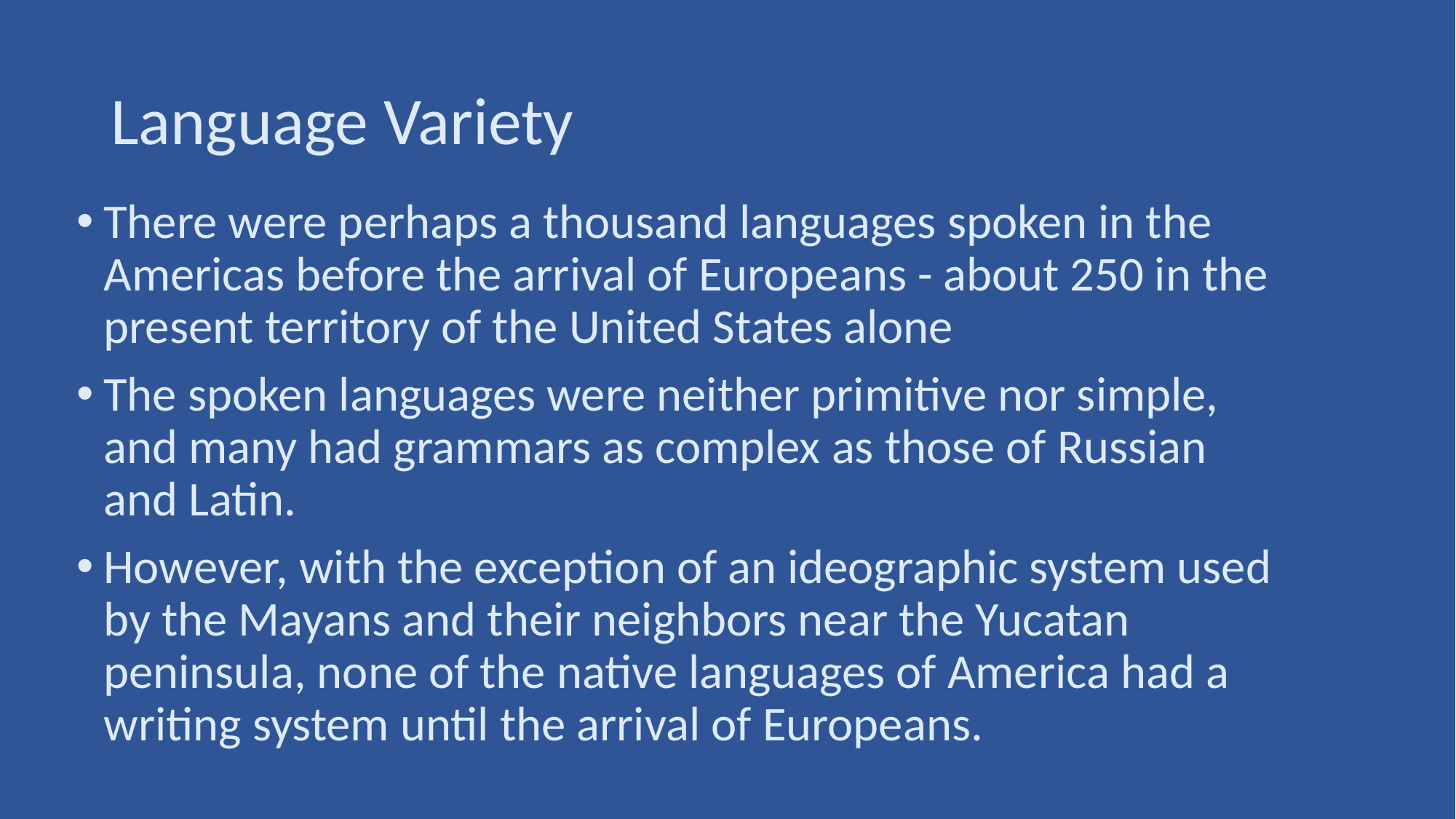

# Language Variety
There were perhaps a thousand languages spoken in the Americas before the arrival of Europeans - about 250 in the present territory of the United States alone
The spoken languages were neither primitive nor simple, and many had grammars as complex as those of Russian and Latin.
However, with the exception of an ideographic system used by the Mayans and their neighbors near the Yucatan peninsula, none of the native languages of America had a writing system until the arrival of Europeans.